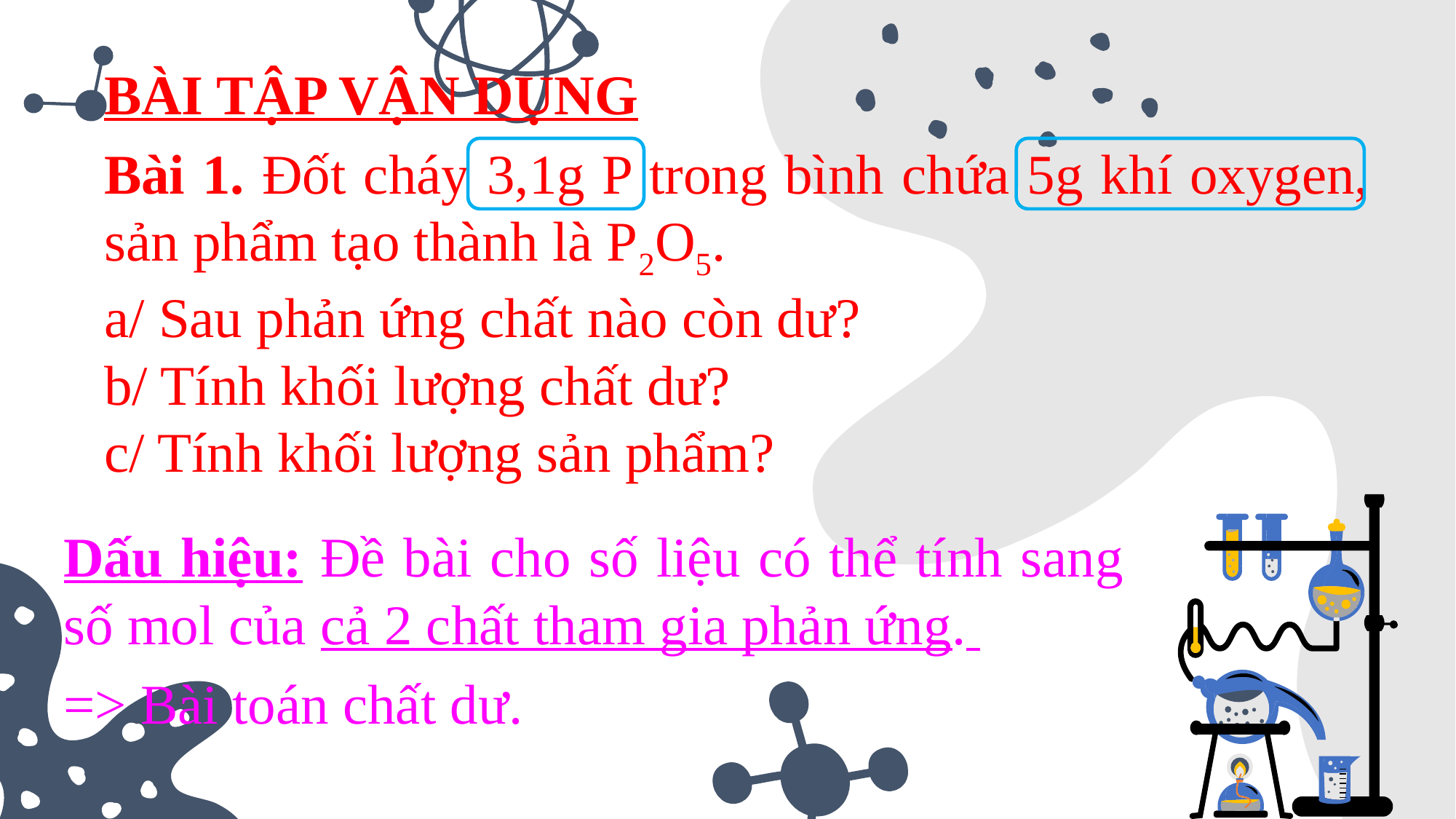

BÀI TẬP VẬN DỤNG
Bài 1. Đốt cháy 3,1g P trong bình chứa 5g khí oxygen, sản phẩm tạo thành là P2O5.
a/ Sau phản ứng chất nào còn dư?
b/ Tính khối lượng chất dư?
c/ Tính khối lượng sản phẩm?

Dấu hiệu: Đề bài cho số liệu có thể tính sang số mol của cả 2 chất tham gia phản ứng.
=> Bài toán chất dư.